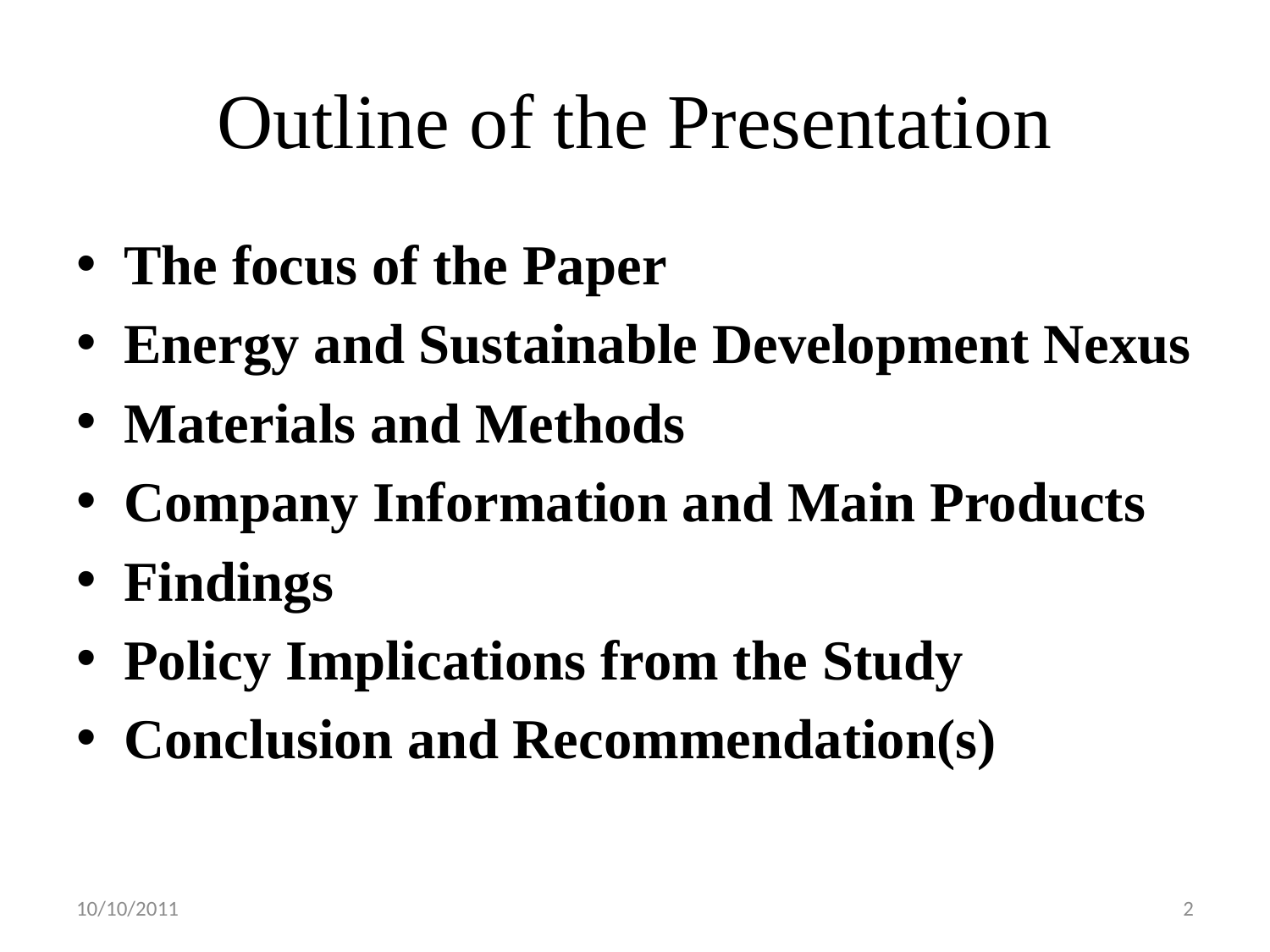

# Outline of the Presentation
The focus of the Paper
Energy and Sustainable Development Nexus
Materials and Methods
Company Information and Main Products
Findings
Policy Implications from the Study
Conclusion and Recommendation(s)

10/10/2011
2